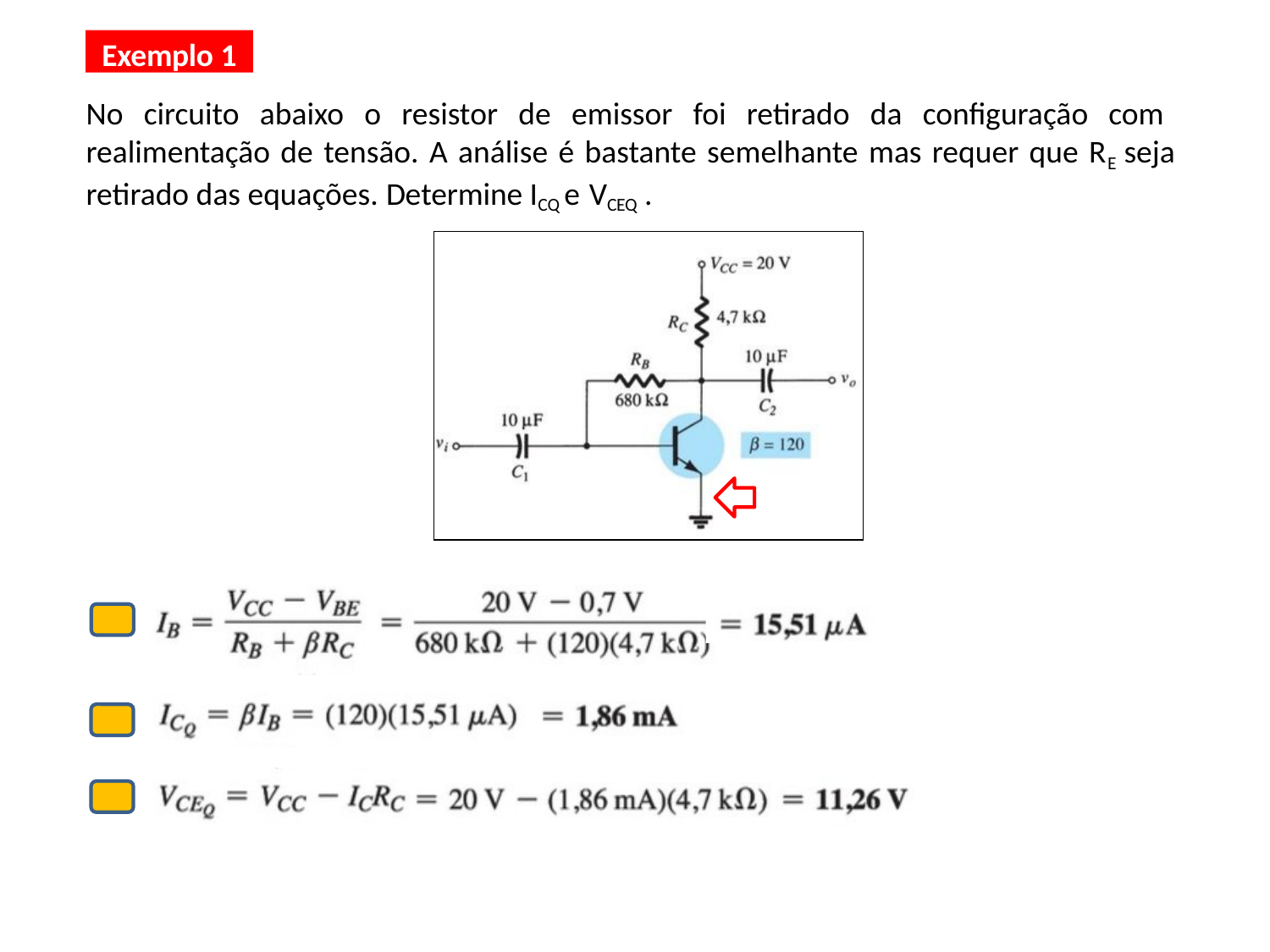

Exemplo 1
No circuito abaixo o resistor de emissor foi retirado da configuração com  realimentação de tensão. A análise é bastante semelhante mas requer que RE seja  retirado das equações. Determine ICQ e VCEQ .